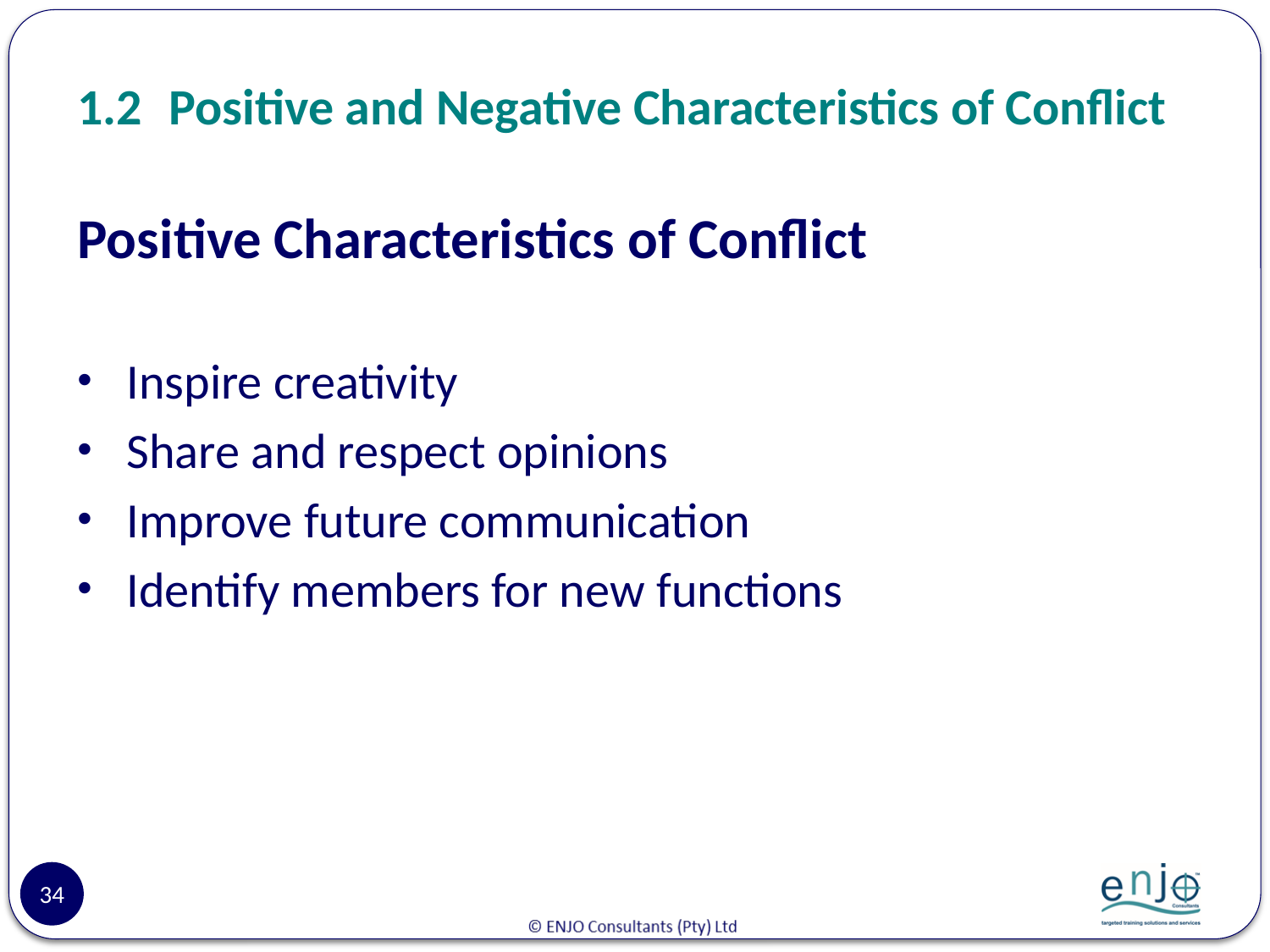

# 1.2	Positive and Negative Characteristics of Conflict
Positive Characteristics of Conflict

Inspire creativity
Share and respect opinions
Improve future communication
Identify members for new functions

34